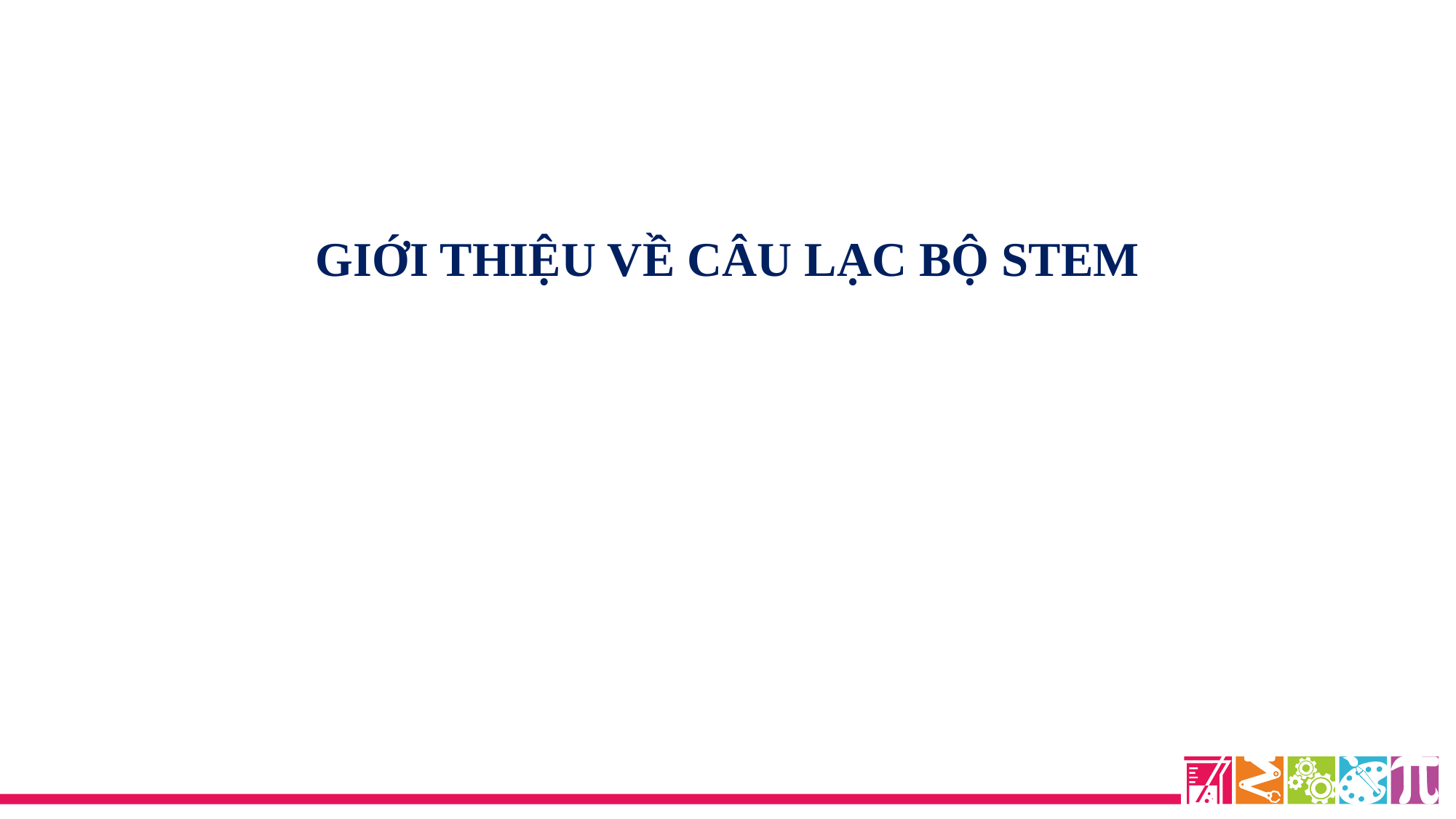

GIỚI THIỆU VỀ CÂU LẠC BỘ STEM